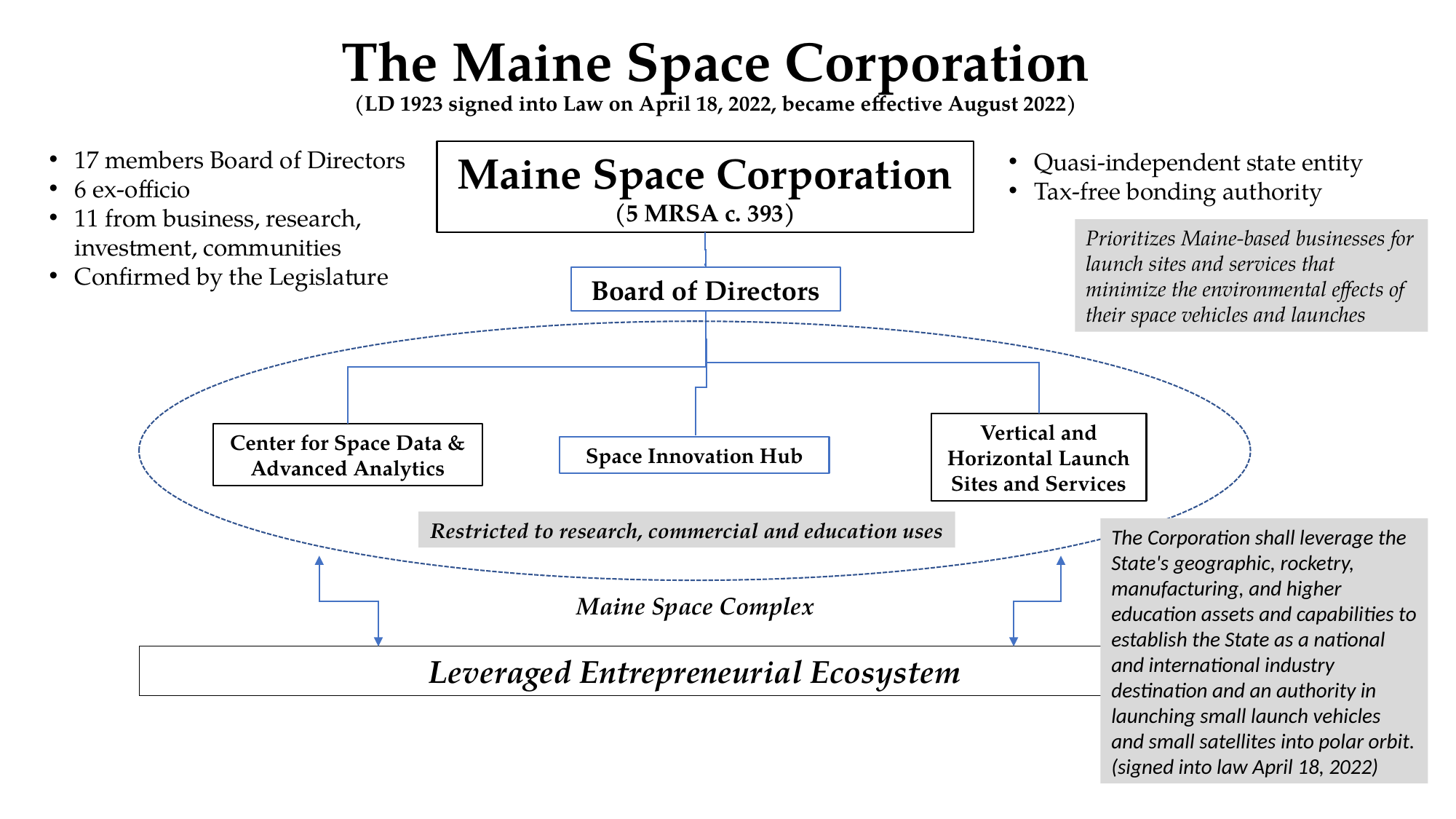

# The Maine Space Corporation (LD 1923 signed into Law on April 18, 2022, became effective August 2022)
17 members Board of Directors
6 ex-officio
11 from business, research, investment, communities
Confirmed by the Legislature
Maine Space Corporation
(5 MRSA c. 393)
Quasi-independent state entity
Tax-free bonding authority
Prioritizes Maine-based businesses for launch sites and services that minimize the environmental effects of their space vehicles and launches
Board of Directors

Vertical and Horizontal Launch Sites and Services
Center for Space Data & Advanced Analytics
Space Innovation Hub
Restricted to research, commercial and education uses
The Corporation shall leverage the State's geographic, rocketry, manufacturing, and higher education assets and capabilities to establish the State as a national and international industry destination and an authority in launching small launch vehicles and small satellites into polar orbit. (signed into law April 18, 2022)
Maine Space Complex
Leveraged Entrepreneurial Ecosystem